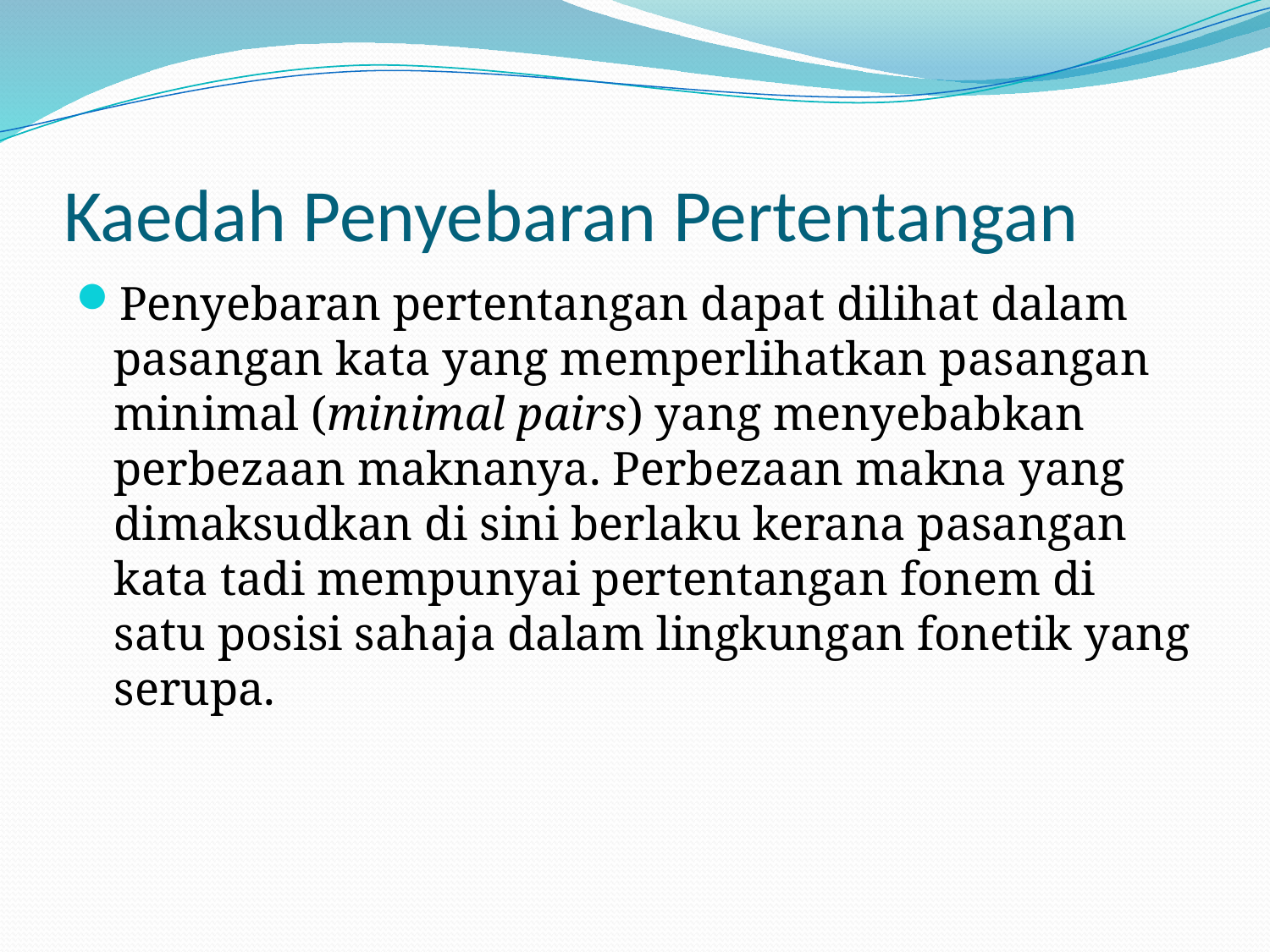

# Kaedah Penyebaran Pertentangan
Penyebaran pertentangan dapat dilihat dalam pasangan kata yang memperlihatkan pasangan minimal (minimal pairs) yang menyebabkan perbezaan maknanya. Perbezaan makna yang dimaksudkan di sini berlaku kerana pasangan kata tadi mempunyai pertentangan fonem di satu posisi sahaja dalam lingkungan fonetik yang serupa.